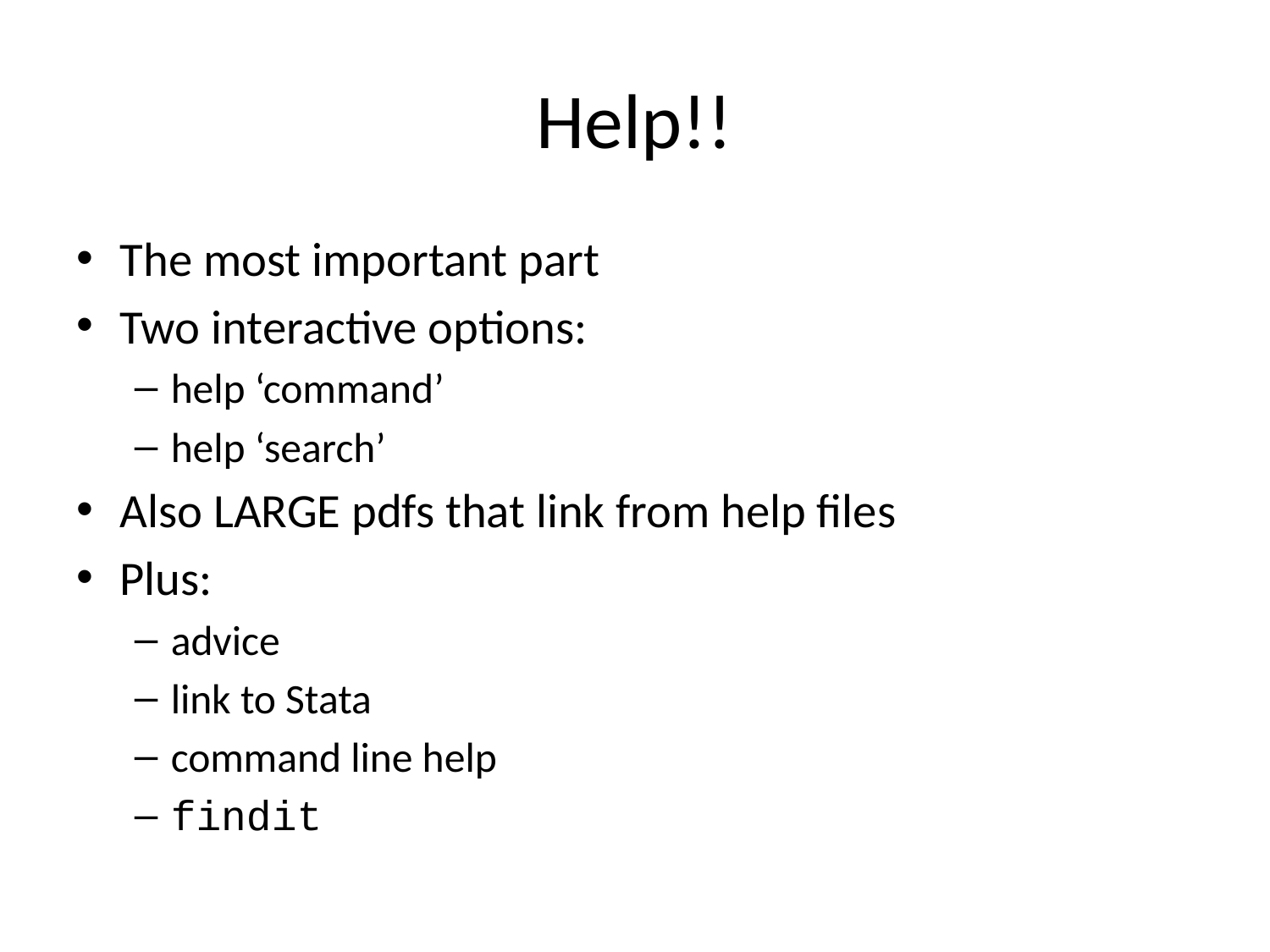

# Help!!
The most important part
Two interactive options:
help ‘command’
help ‘search’
Also LARGE pdfs that link from help files
Plus:
advice
link to Stata
command line help
findit